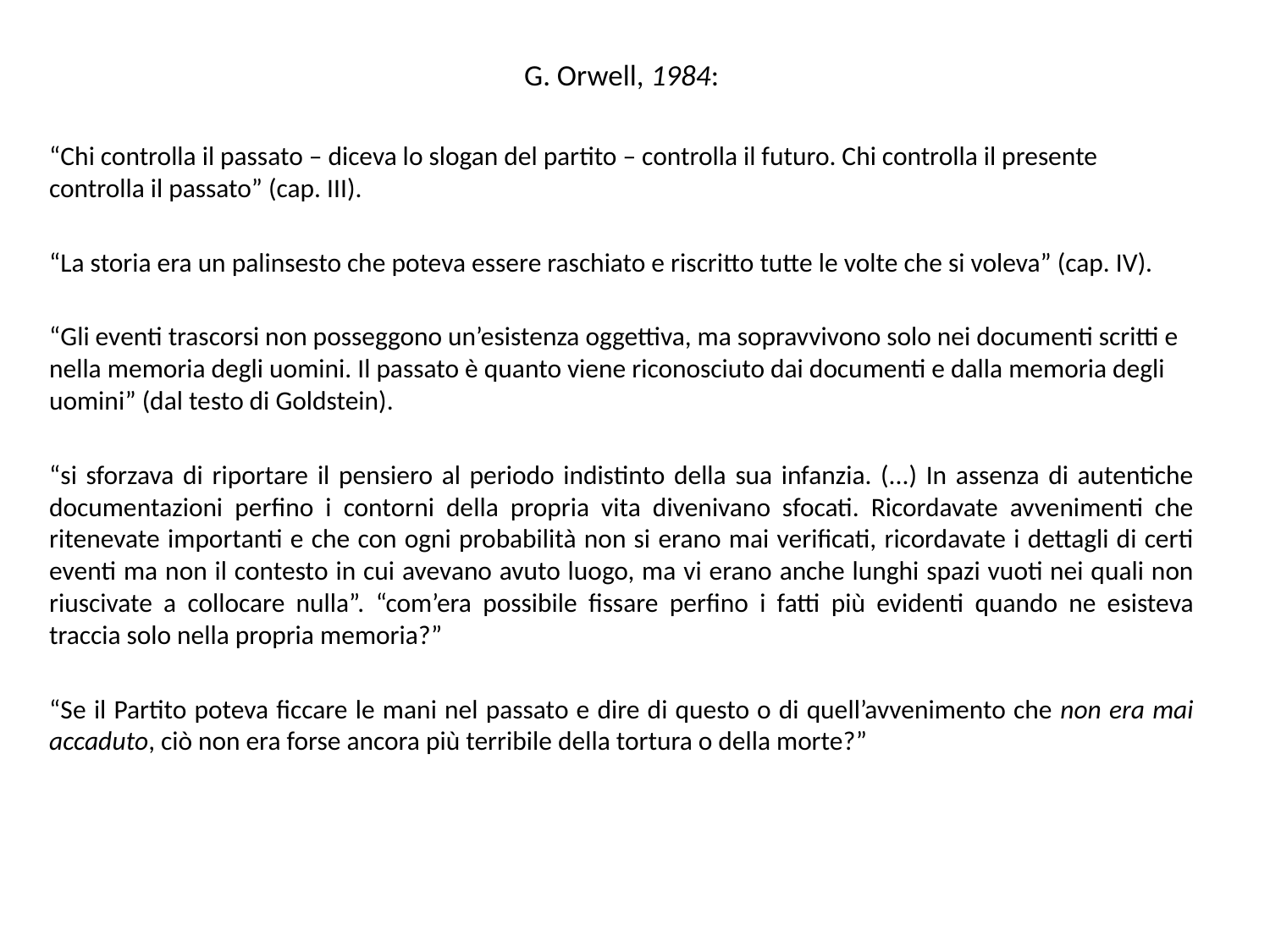

G. Orwell, 1984:

“Chi controlla il passato – diceva lo slogan del partito – controlla il futuro. Chi controlla il presente controlla il passato” (cap. III).

“La storia era un palinsesto che poteva essere raschiato e riscritto tutte le volte che si voleva” (cap. IV).

“Gli eventi trascorsi non posseggono un’esistenza oggettiva, ma sopravvivono solo nei documenti scritti e nella memoria degli uomini. Il passato è quanto viene riconosciuto dai documenti e dalla memoria degli uomini” (dal testo di Goldstein).

“si sforzava di riportare il pensiero al periodo indistinto della sua infanzia. (...) In assenza di autentiche documentazioni perfino i contorni della propria vita divenivano sfocati. Ricordavate avvenimenti che ritenevate importanti e che con ogni probabilità non si erano mai verificati, ricordavate i dettagli di certi eventi ma non il contesto in cui avevano avuto luogo, ma vi erano anche lunghi spazi vuoti nei quali non riuscivate a collocare nulla”. “com’era possibile fissare perfino i fatti più evidenti quando ne esisteva traccia solo nella propria memoria?”

“Se il Partito poteva ficcare le mani nel passato e dire di questo o di quell’avvenimento che non era mai accaduto, ciò non era forse ancora più terribile della tortura o della morte?”